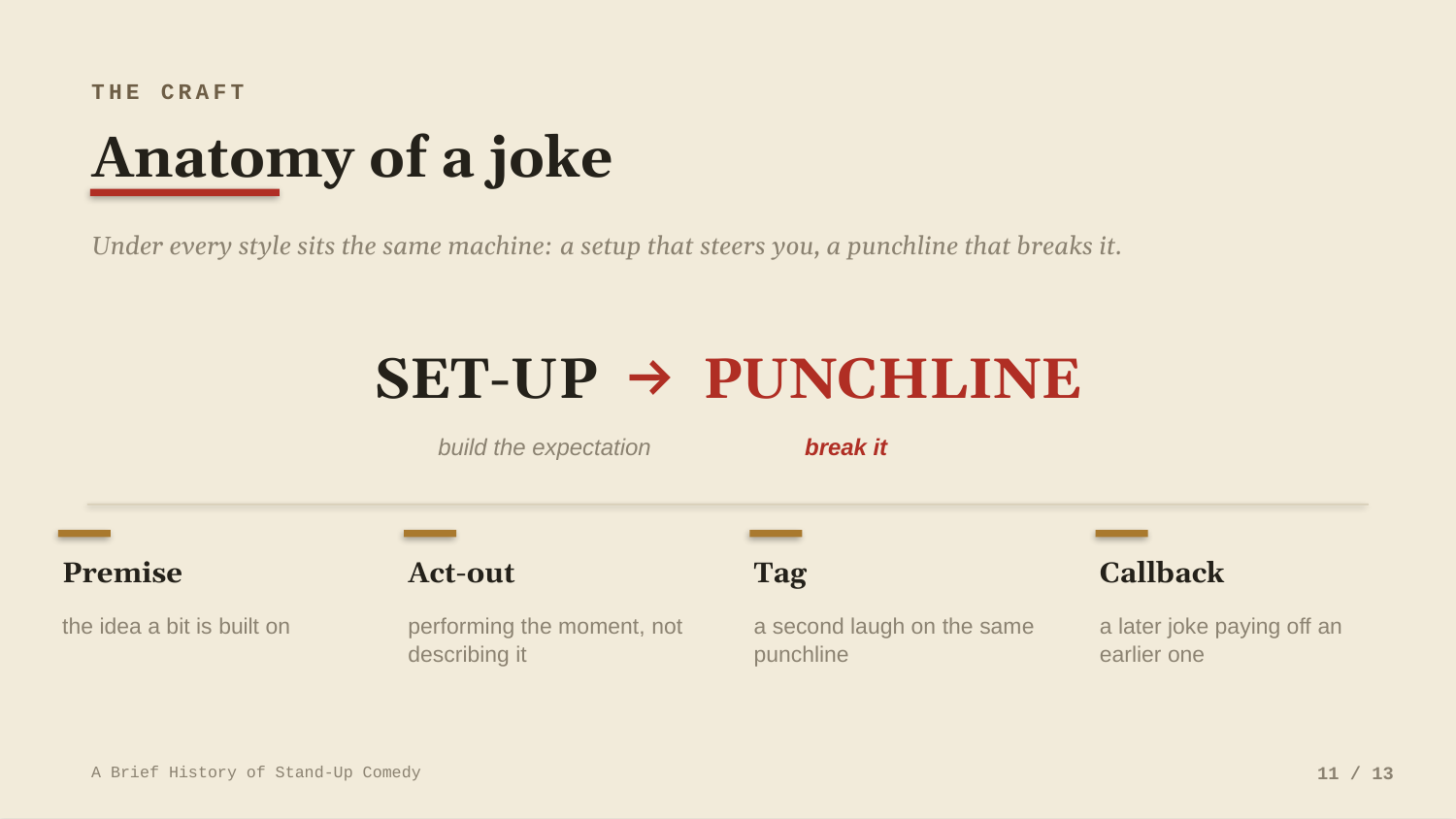

THE CRAFT
Anatomy of a joke

Under every style sits the same machine: a setup that steers you, a punchline that breaks it.
SET-UP  →  PUNCHLINE
build the expectation
break it

Premise
Act-out
Tag
Callback
the idea a bit is built on
performing the moment, not describing it
a second laugh on the same punchline
a later joke paying off an earlier one
A Brief History of Stand-Up Comedy
11 / 13